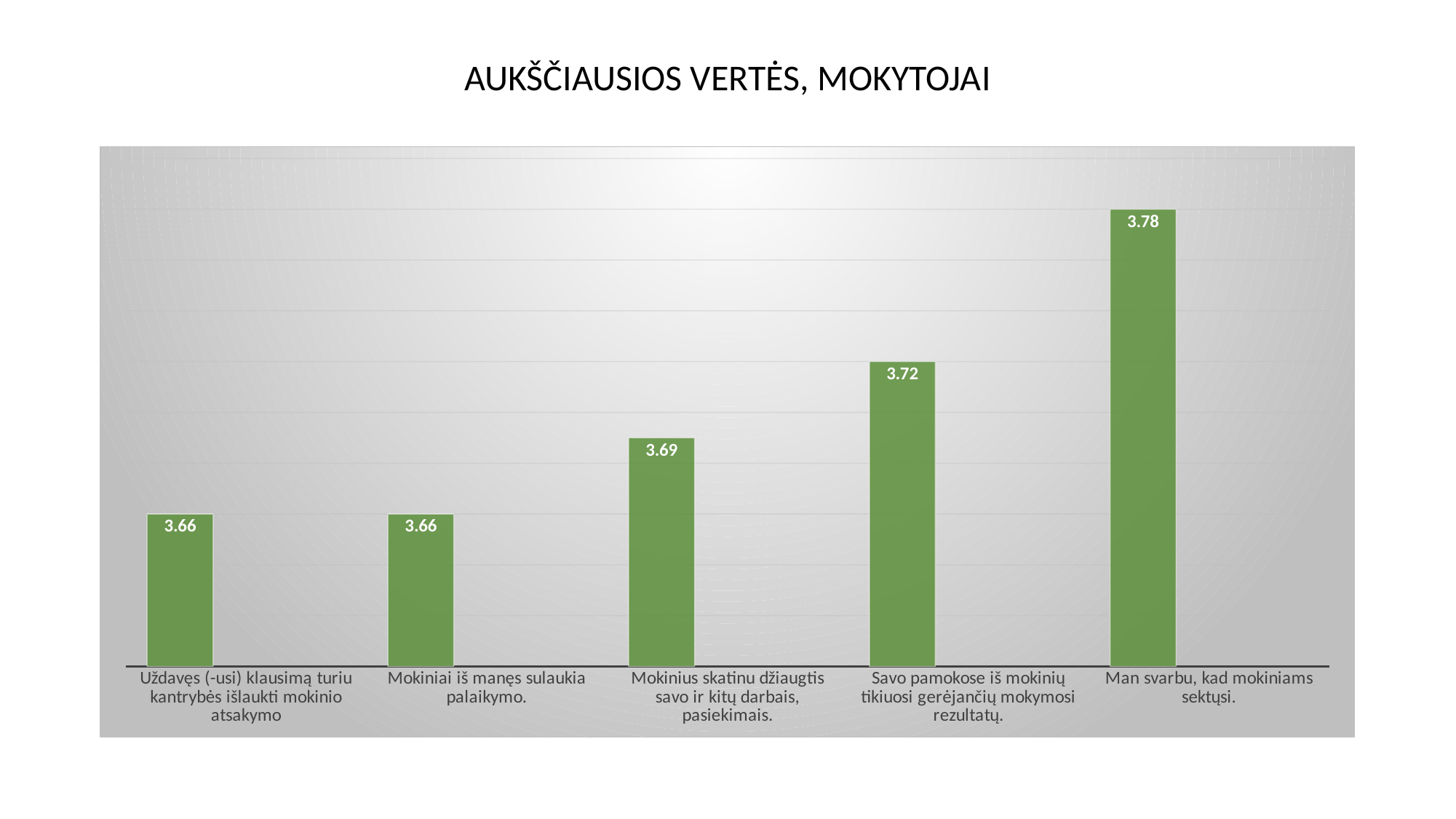

# AUKŠČIAUSIOS VERTĖS, MOKYTOJAI

### Chart

| Category | 1 seka | 2 seka | 3 seka |
|---|---|---|---|
| Uždavęs (-usi) klausimą turiu kantrybės išlaukti mokinio atsakymo | 3.66 | None | None |
| Mokiniai iš manęs sulaukia palaikymo. | 3.66 | None | None |
| Mokinius skatinu džiaugtis savo ir kitų darbais, pasiekimais. | 3.69 | None | None |
| Savo pamokose iš mokinių tikiuosi gerėjančių mokymosi rezultatų. | 3.72 | None | None |
| Man svarbu, kad mokiniams sektųsi. | 3.78 | None | None |